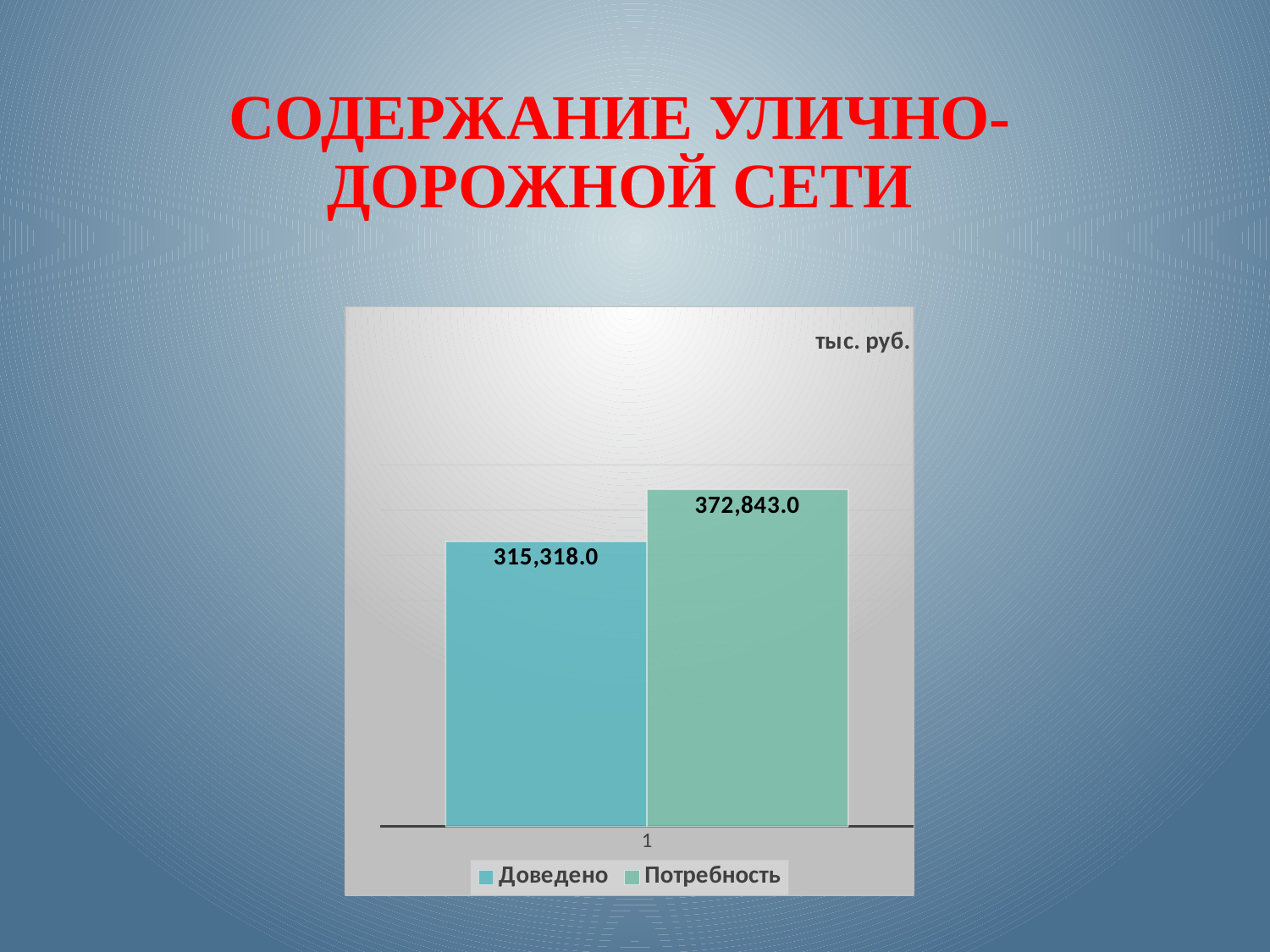

СОДЕРЖАНИЕ УЛИЧНО-ДОРОЖНОЙ СЕТИ
#

### Chart: тыс. руб.

| Category | Доведено | Потребность |
|---|---|---|